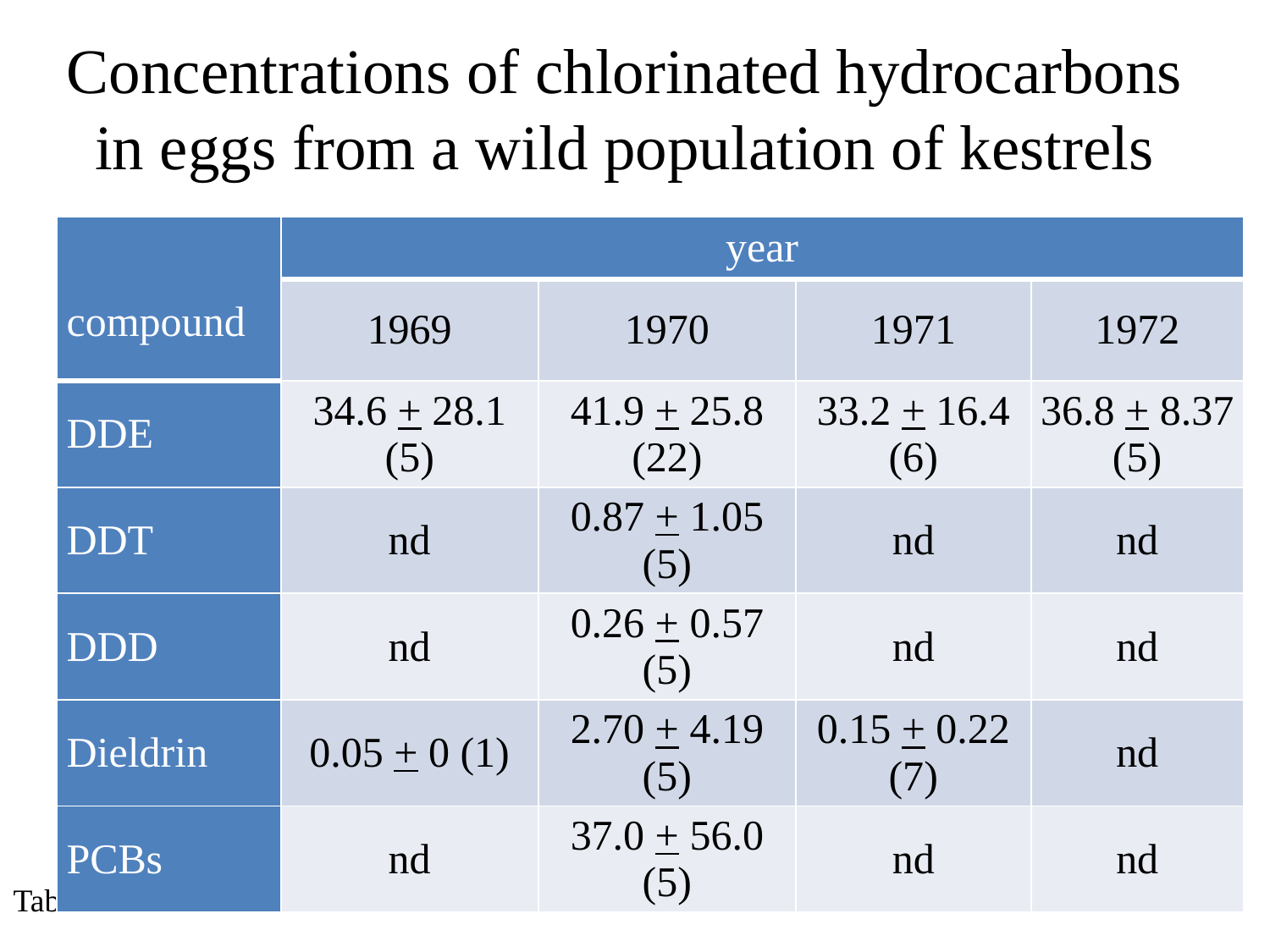

Concentrations of chlorinated hydrocarbons in eggs from a wild population of kestrels
| compound | year |  |  |  |
| --- | --- | --- | --- | --- |
|  | 1969 | 1970 | 1971 | 1972 |
| DDE | 34.6 + 28.1 (5) | 41.9 + 25.8 (22) | 33.2 + 16.4 (6) | 36.8 + 8.37 (5) |
| DDT | nd | 0.87 + 1.05 (5) | nd | nd |
| DDD | nd | 0.26 + 0.57 (5) | nd | nd |
| Dieldrin | 0.05 + 0 (1) | 2.70 + 4.19 (5) | 0.15 + 0.22 (7) | nd |
| PCBs | nd | 37.0 + 56.0 (5) | nd | nd |
Table 24.4